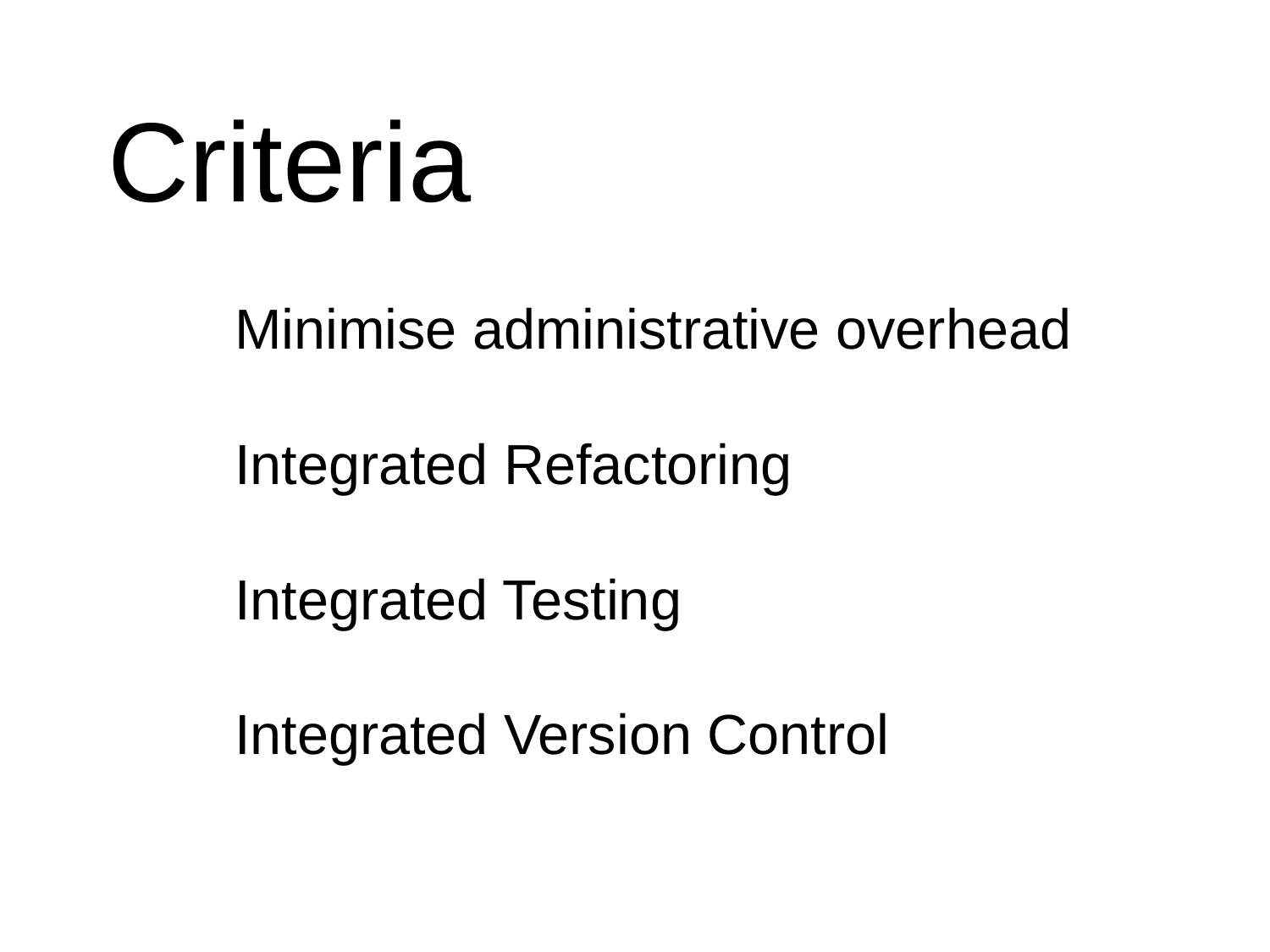

Criteria

	Minimise administrative overhead

	Integrated Refactoring

	Integrated Testing

	Integrated Version Control